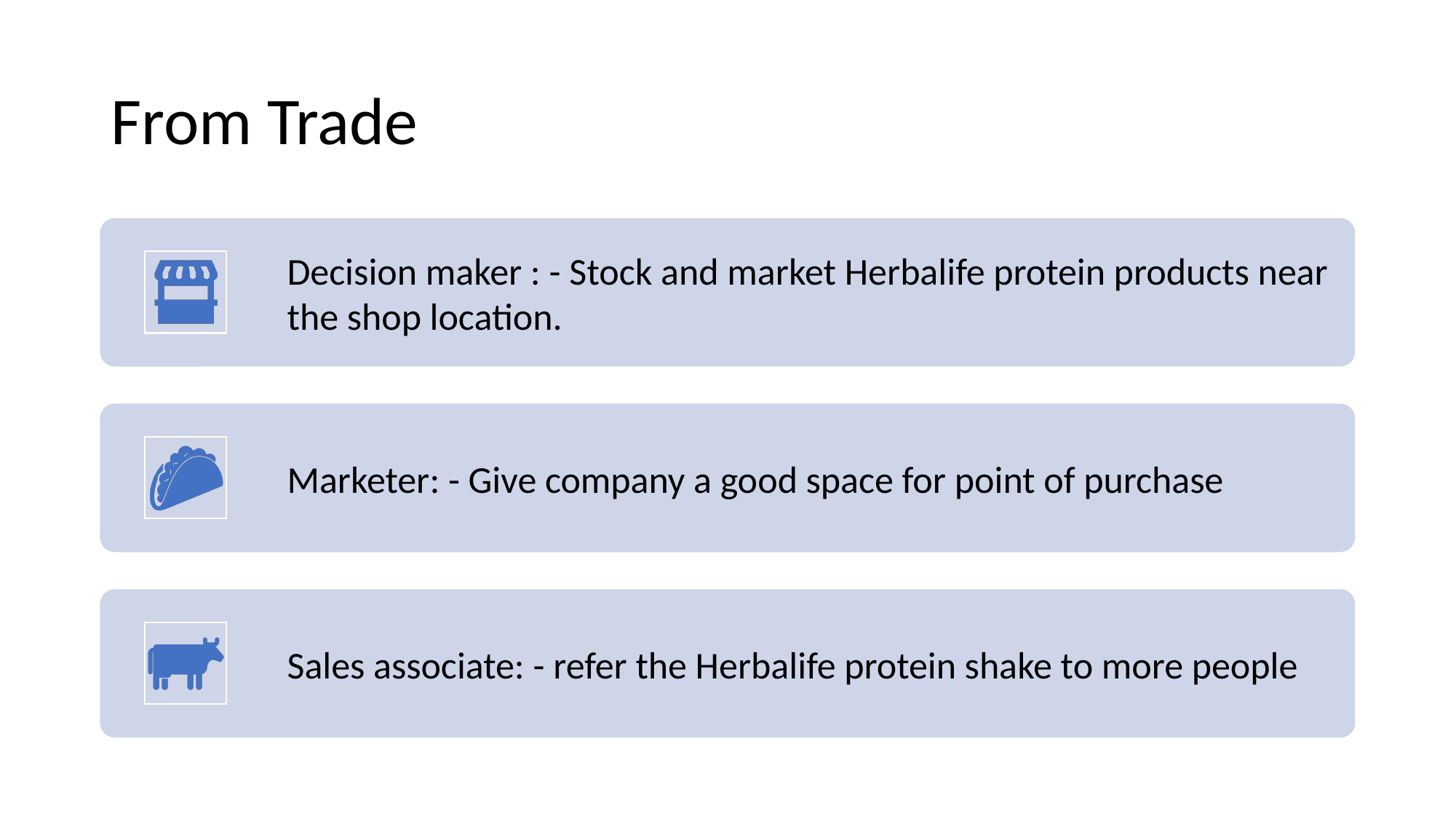

# From Trade
Decision maker : - Stock and market Herbalife protein products near the shop location.
Marketer: - Give company a good space for point of purchase
Sales associate: - refer the Herbalife protein shake to more people